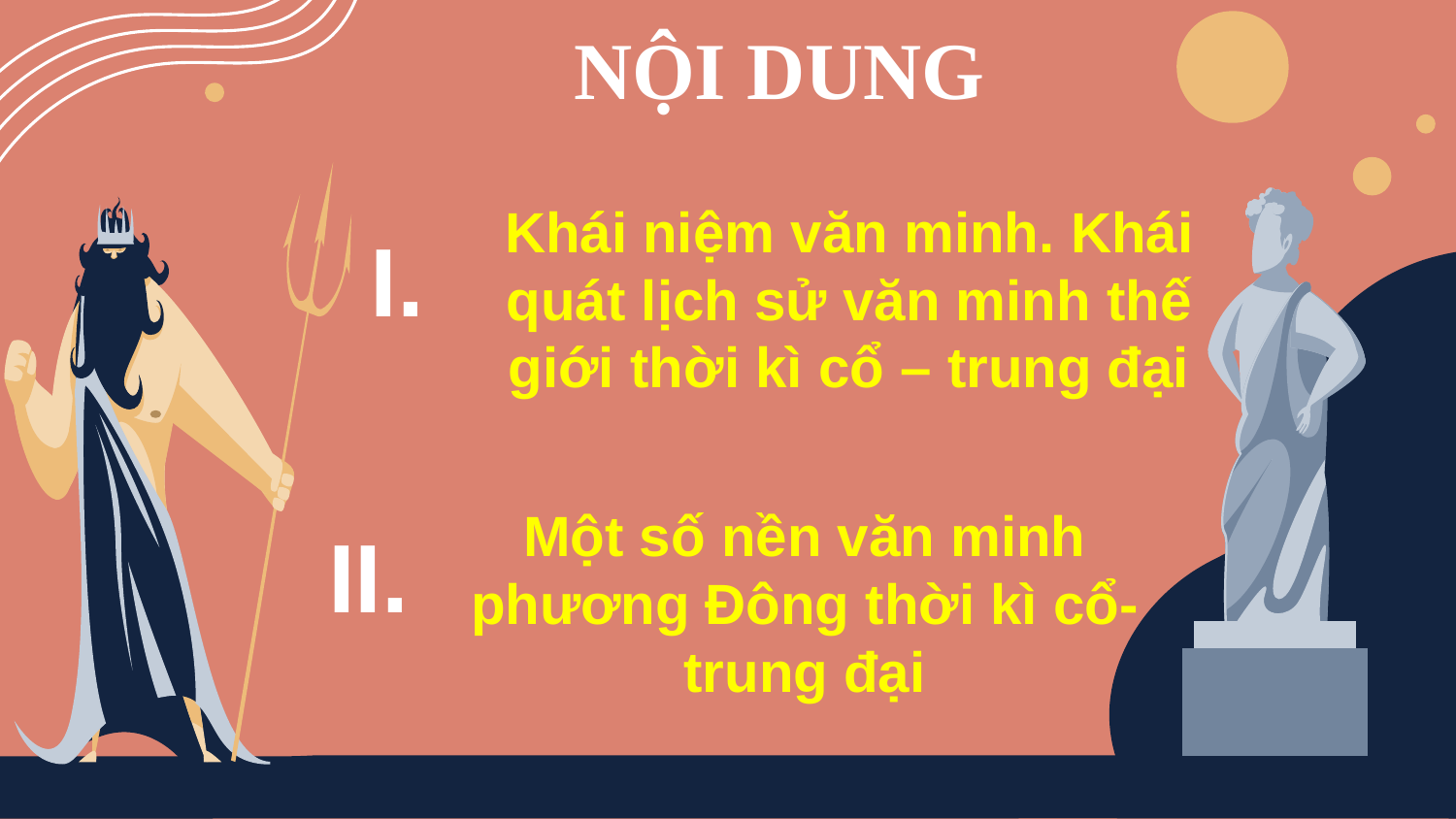

NỘI DUNG

# Khái niệm văn minh. Khái quát lịch sử văn minh thế giới thời kì cổ – trung đại

I.

Một số nền văn minh phương Đông thời kì cổ-trung đại
II.